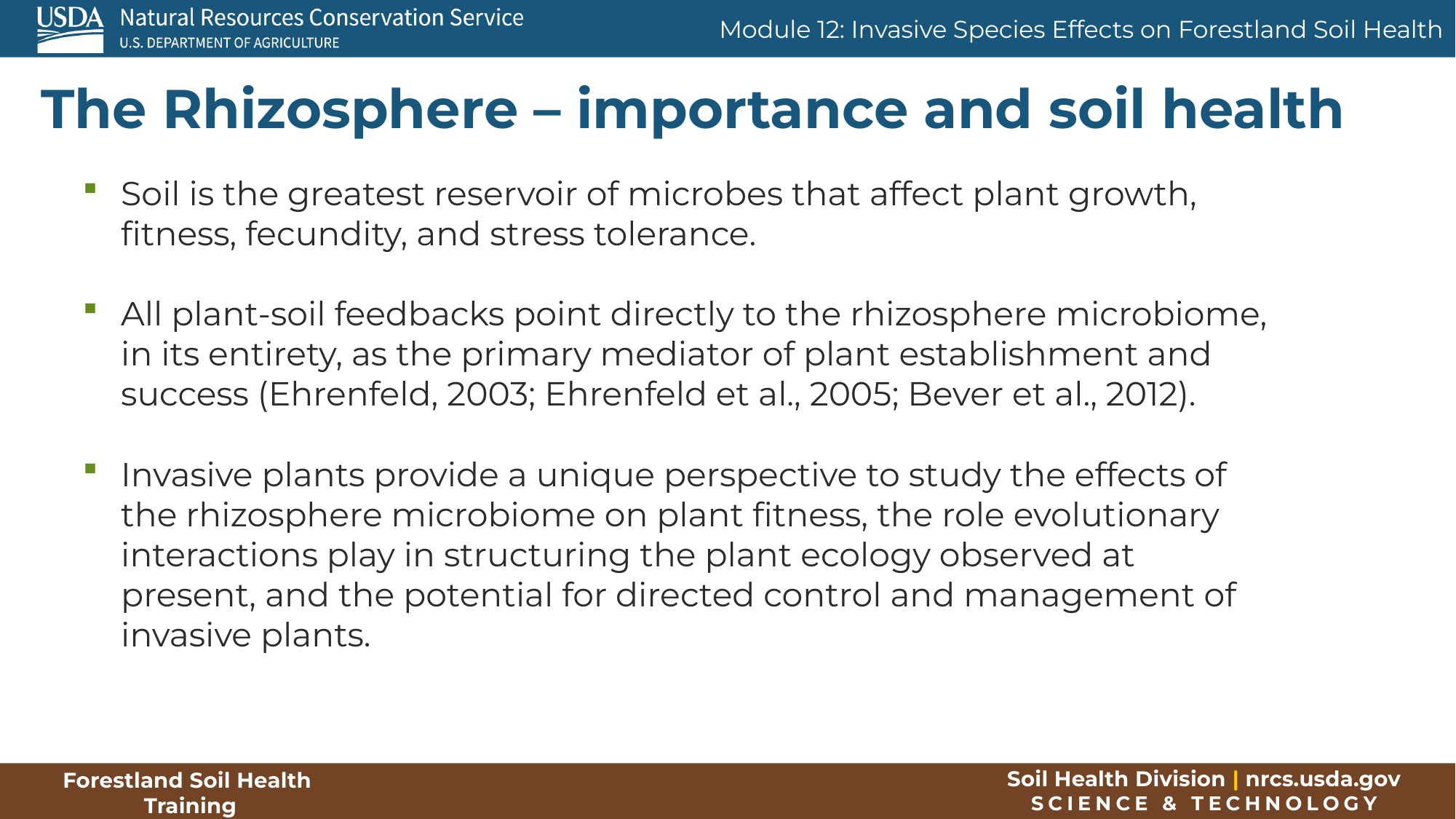

# The Rhizosphere – importance and soil health
Soil is the greatest reservoir of microbes that affect plant growth, fitness, fecundity, and stress tolerance.

All plant-soil feedbacks point directly to the rhizosphere microbiome, in its entirety, as the primary mediator of plant establishment and success (Ehrenfeld, 2003; Ehrenfeld et al., 2005; Bever et al., 2012).

Invasive plants provide a unique perspective to study the effects of the rhizosphere microbiome on plant fitness, the role evolutionary interactions play in structuring the plant ecology observed at present, and the potential for directed control and management of invasive plants.